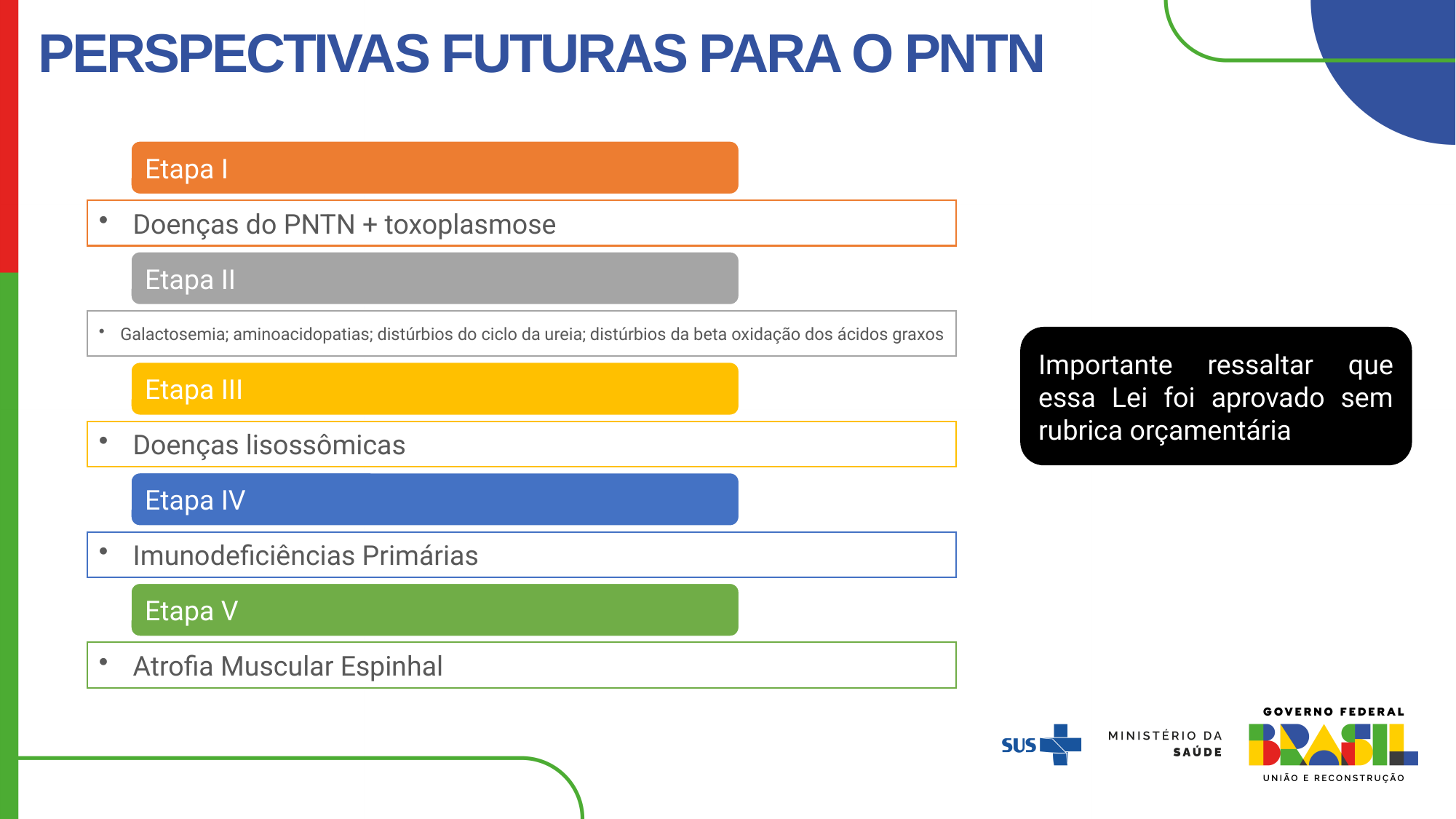

PERSPECTIVAS FUTURAS PARA O PNTN
Etapa I
Etapa II
Etapa III
Etapa IV
Etapa V
Doenças do PNTN + toxoplasmose
Galactosemia; aminoacidopatias; distúrbios do ciclo da ureia; distúrbios da beta oxidação dos ácidos graxos
Doenças lisossômicas
Imunodeficiências Primárias
Atrofia Muscular Espinhal
Importante ressaltar que essa Lei foi aprovado sem rubrica orçamentária